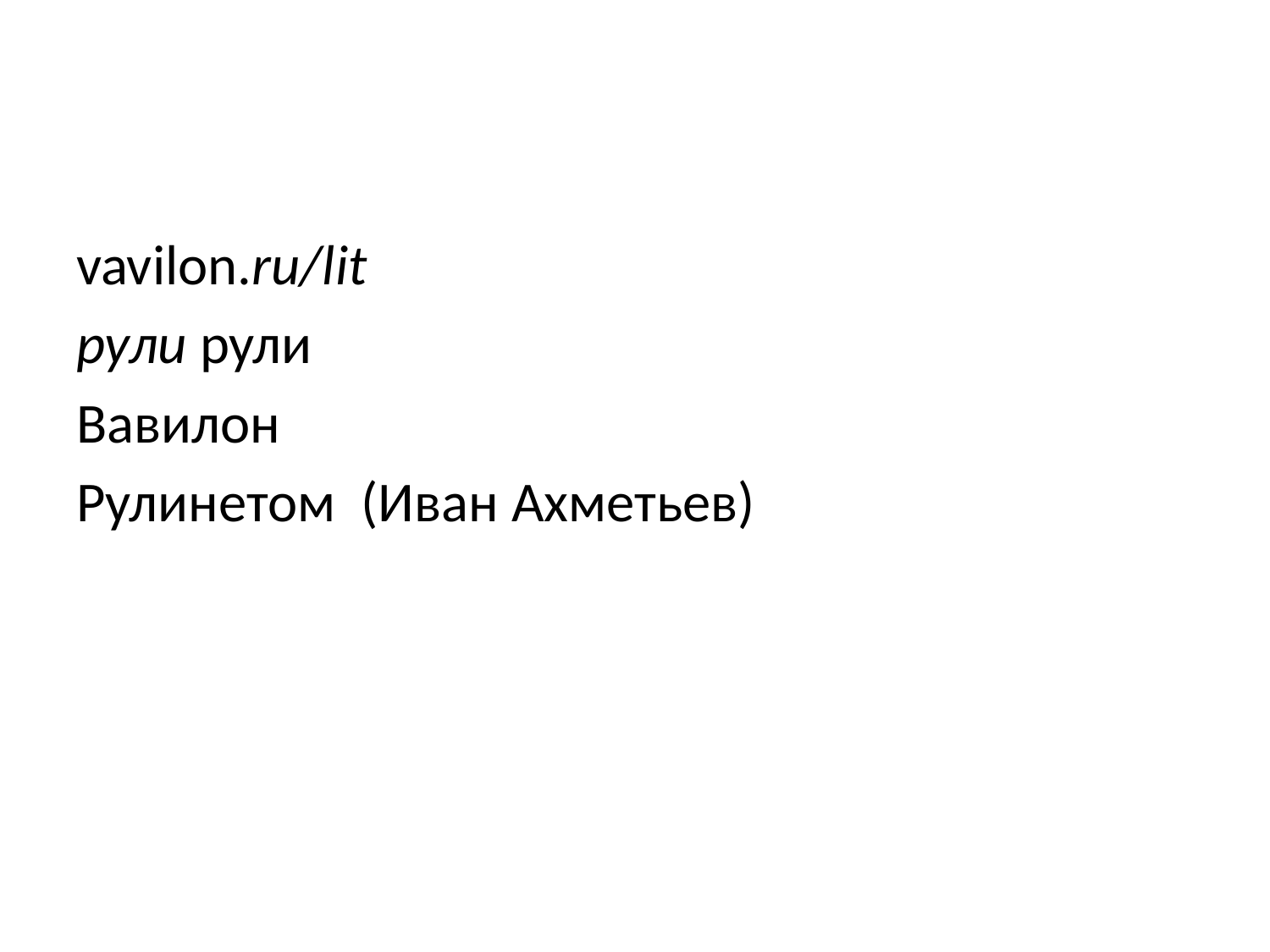

#
vavilon.ru/lit
рули рули
Вавилон
Рулинетом  (Иван Ахметьев)